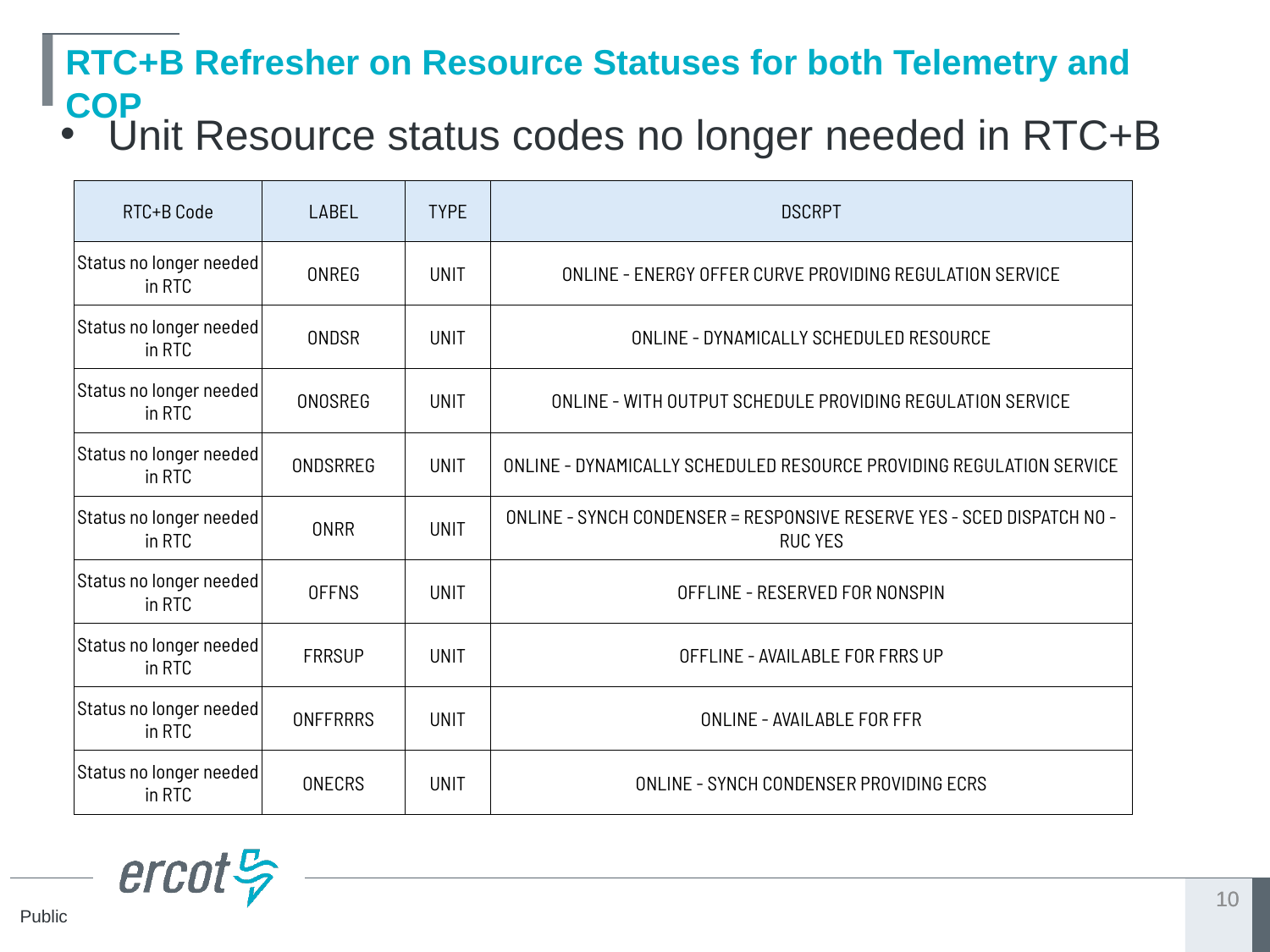

# RTC+B Refresher on Resource Statuses for both Telemetry and COP
Unit Resource status codes no longer needed in RTC+B
| RTC+B Code | LABEL | TYPE | DSCRPT |
| --- | --- | --- | --- |
| Status no longer needed in RTC | ONREG | UNIT | ONLINE - ENERGY OFFER CURVE PROVIDING REGULATION SERVICE |
| Status no longer needed in RTC | ONDSR | UNIT | ONLINE - DYNAMICALLY SCHEDULED RESOURCE |
| Status no longer needed in RTC | ONOSREG | UNIT | ONLINE - WITH OUTPUT SCHEDULE PROVIDING REGULATION SERVICE |
| Status no longer needed in RTC | ONDSRREG | UNIT | ONLINE - DYNAMICALLY SCHEDULED RESOURCE PROVIDING REGULATION SERVICE |
| Status no longer needed in RTC | ONRR | UNIT | ONLINE - SYNCH CONDENSER = RESPONSIVE RESERVE YES - SCED DISPATCH NO - RUC YES |
| Status no longer needed in RTC | OFFNS | UNIT | OFFLINE - RESERVED FOR NONSPIN |
| Status no longer needed in RTC | FRRSUP | UNIT | OFFLINE - AVAILABLE FOR FRRS UP |
| Status no longer needed in RTC | ONFFRRRS | UNIT | ONLINE - AVAILABLE FOR FFR |
| Status no longer needed in RTC | ONECRS | UNIT | ONLINE - SYNCH CONDENSER PROVIDING ECRS |
10